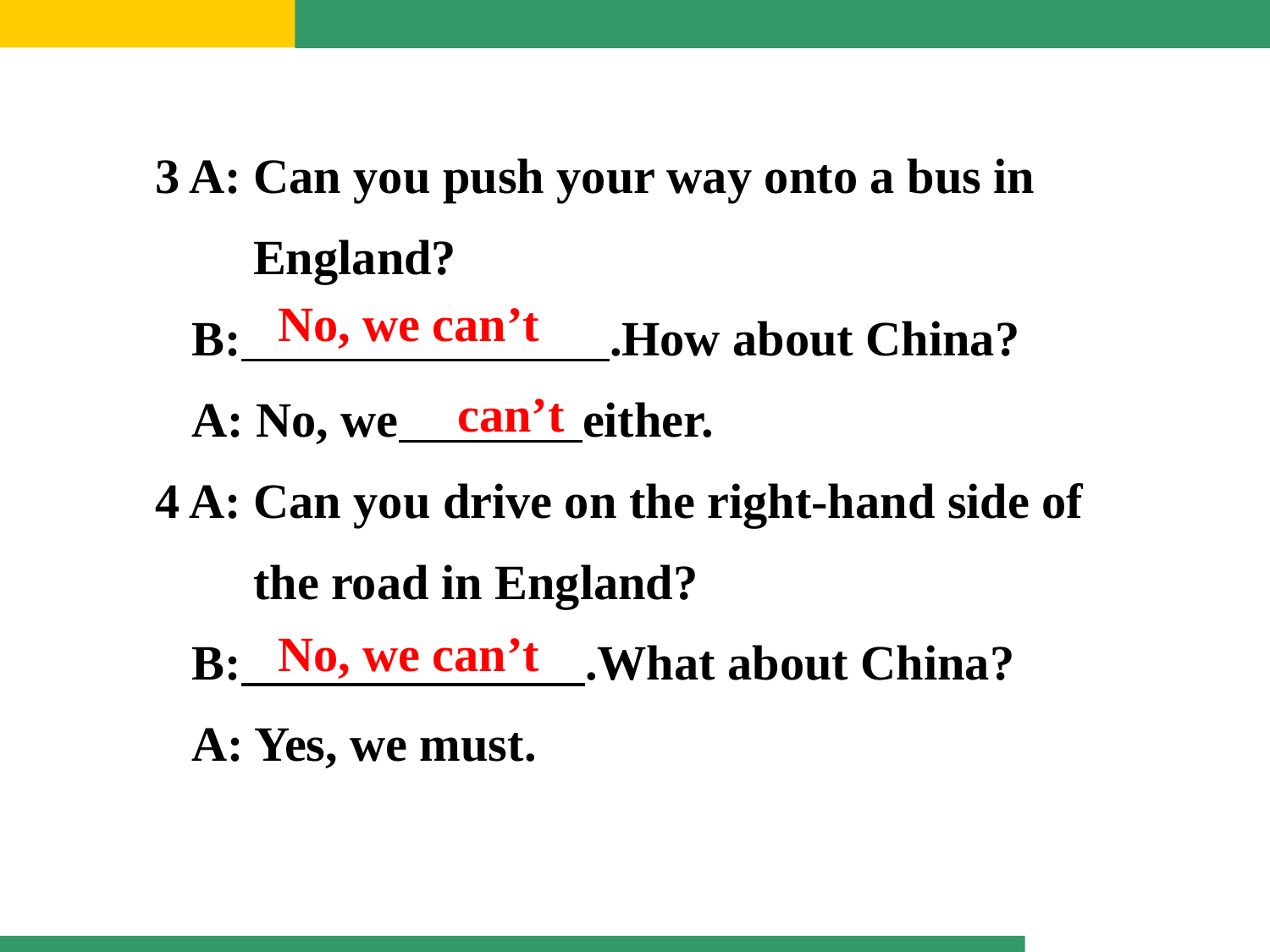

3 A: Can you push your way onto a bus in
        England?
   B:                              .How about China?
   A: No, we               either.
4 A: Can you drive on the right-hand side of
        the road in England?
   B:                            .What about China?
   A: Yes, we must.

No, we can’t
can’t
No, we can’t